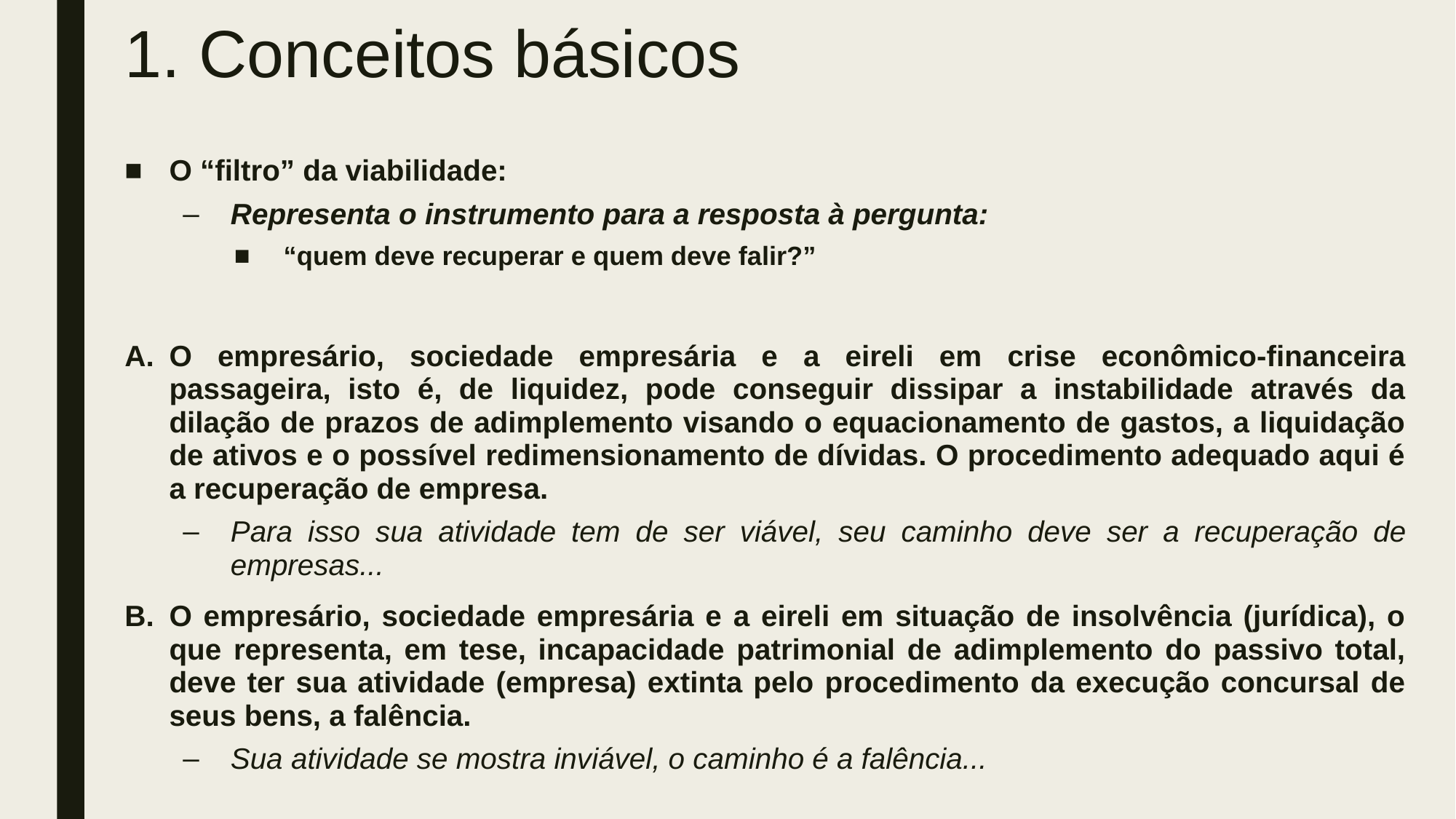

# 1. Conceitos básicos
O “filtro” da viabilidade:
Representa o instrumento para a resposta à pergunta:
“quem deve recuperar e quem deve falir?”

O empresário, sociedade empresária e a eireli em crise econômico-financeira passageira, isto é, de liquidez, pode conseguir dissipar a instabilidade através da dilação de prazos de adimplemento visando o equacionamento de gastos, a liquidação de ativos e o possível redimensionamento de dívidas. O procedimento adequado aqui é a recuperação de empresa.
Para isso sua atividade tem de ser viável, seu caminho deve ser a recuperação de empresas...
O empresário, sociedade empresária e a eireli em situação de insolvência (jurídica), o que representa, em tese, incapacidade patrimonial de adimplemento do passivo total, deve ter sua atividade (empresa) extinta pelo procedimento da execução concursal de seus bens, a falência.
Sua atividade se mostra inviável, o caminho é a falência...